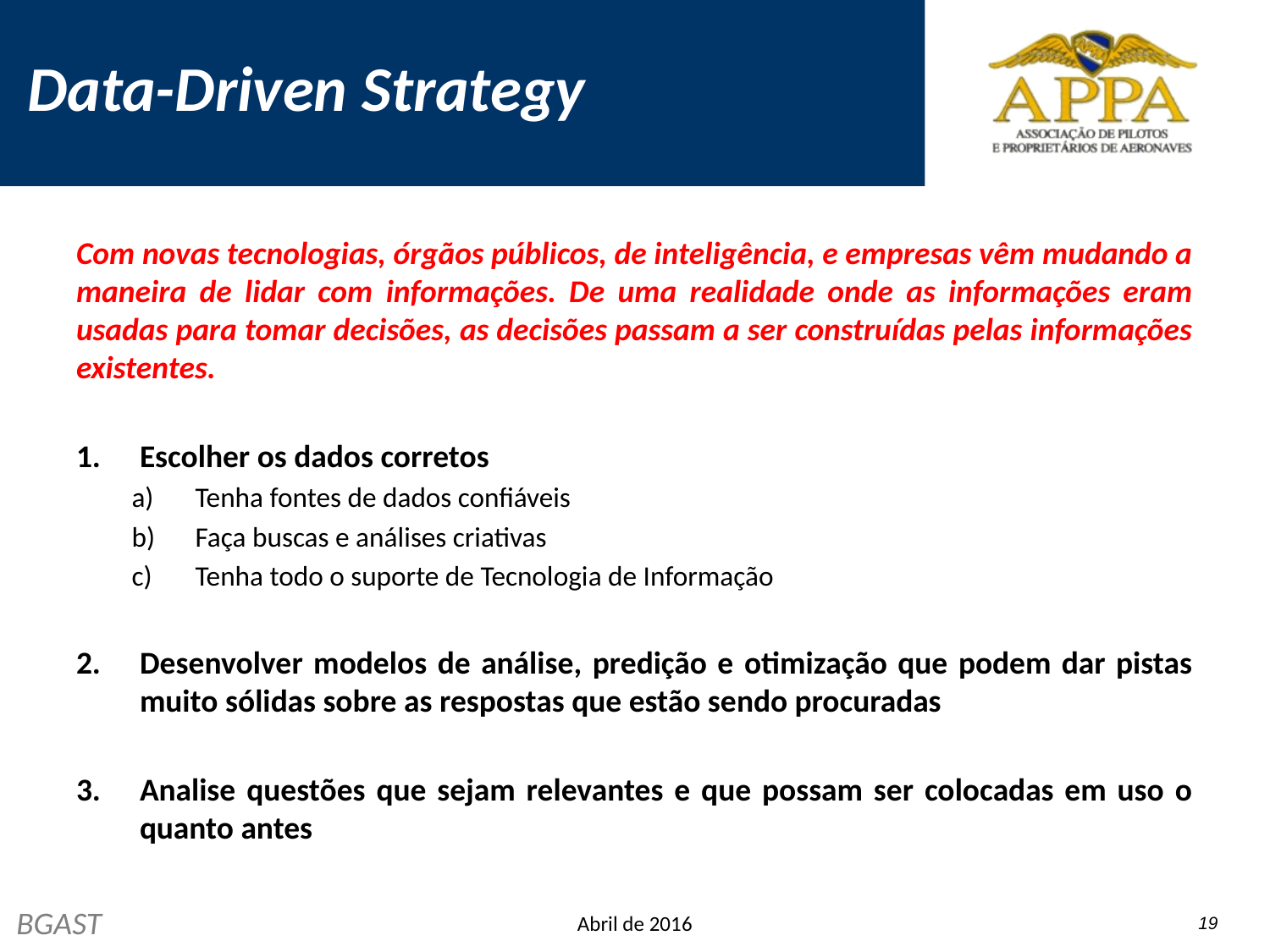

# Data-Driven Strategy
Com novas tecnologias, órgãos públicos, de inteligência, e empresas vêm mudando a maneira de lidar com informações. De uma realidade onde as informações eram usadas para tomar decisões, as decisões passam a ser construídas pelas informações existentes.

Escolher os dados corretos
Tenha fontes de dados confiáveis
Faça buscas e análises criativas
Tenha todo o suporte de Tecnologia de Informação

Desenvolver modelos de análise, predição e otimização que podem dar pistas muito sólidas sobre as respostas que estão sendo procuradas

Analise questões que sejam relevantes e que possam ser colocadas em uso o quanto antes